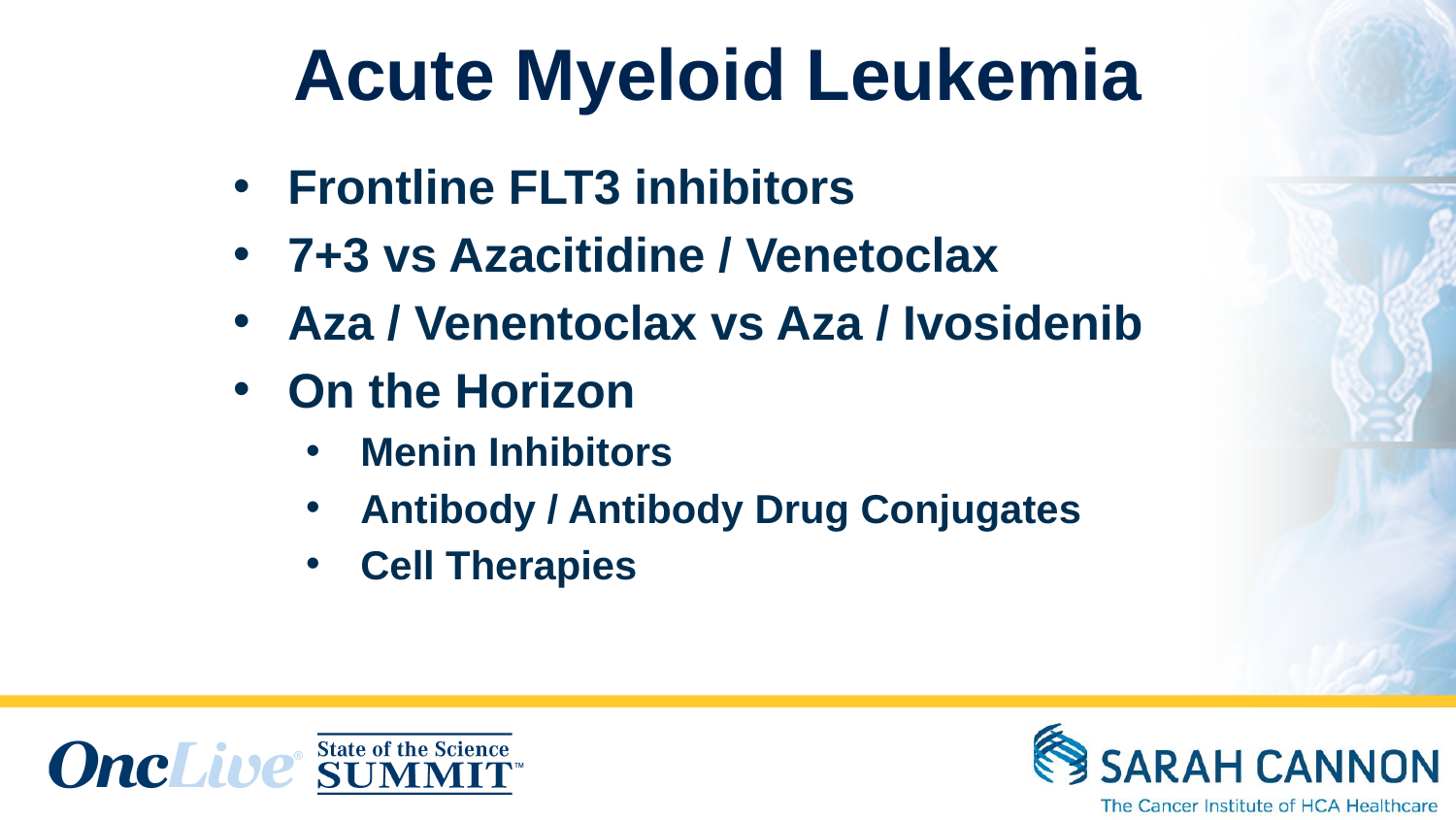

# Acute Myeloid Leukemia
Frontline FLT3 inhibitors
7+3 vs Azacitidine / Venetoclax
Aza / Venentoclax vs Aza / Ivosidenib
On the Horizon
Menin Inhibitors
Antibody / Antibody Drug Conjugates
Cell Therapies